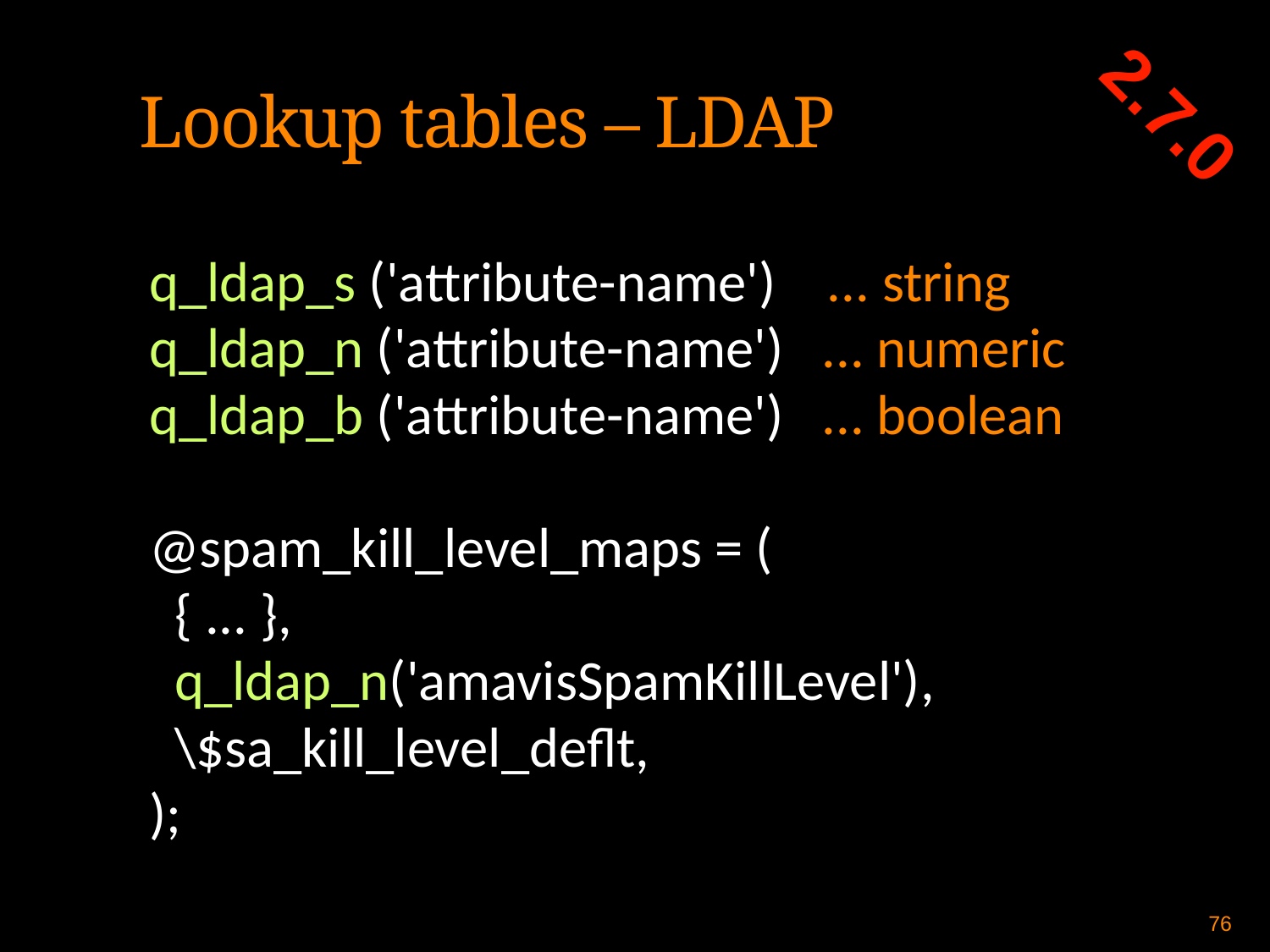

2.7.0
Lookup tables – LDAP
q_ldap_s ('attribute-name')    ... string
q_ldap_n ('attribute-name')   ... numeric
q_ldap_b ('attribute-name')   ... boolean

@spam_kill_level_maps = (
  { ... },
  q_ldap_n('amavisSpamKillLevel'),
  \$sa_kill_level_deflt,
);

76